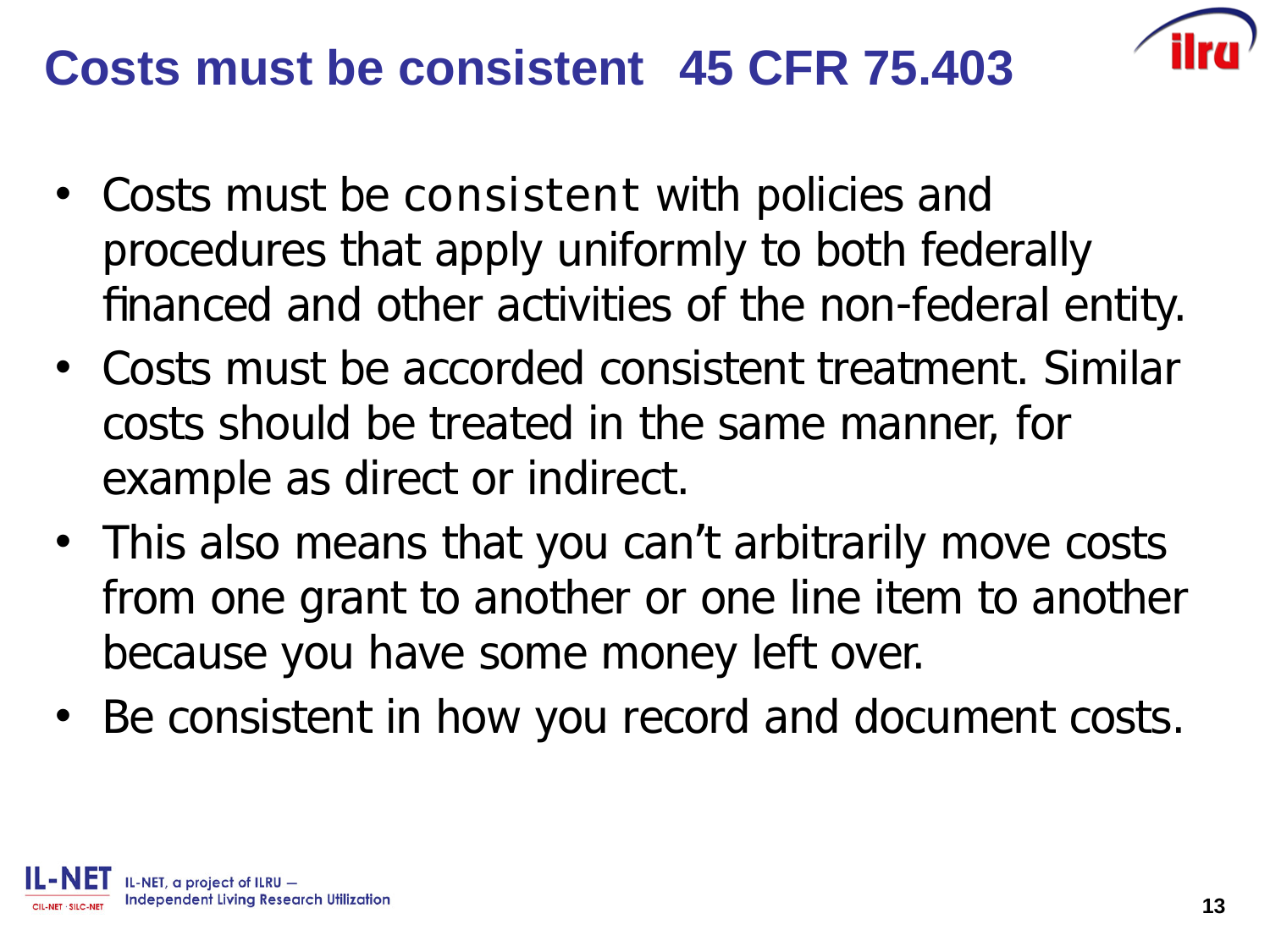

# Costs must be consistent	45 CFR 75.403
Costs must be consistent with policies and procedures that apply uniformly to both federally financed and other activities of the non-federal entity.
Costs must be accorded consistent treatment. Similar costs should be treated in the same manner, for example as direct or indirect.
This also means that you can’t arbitrarily move costs from one grant to another or one line item to another because you have some money left over.
Be consistent in how you record and document costs.